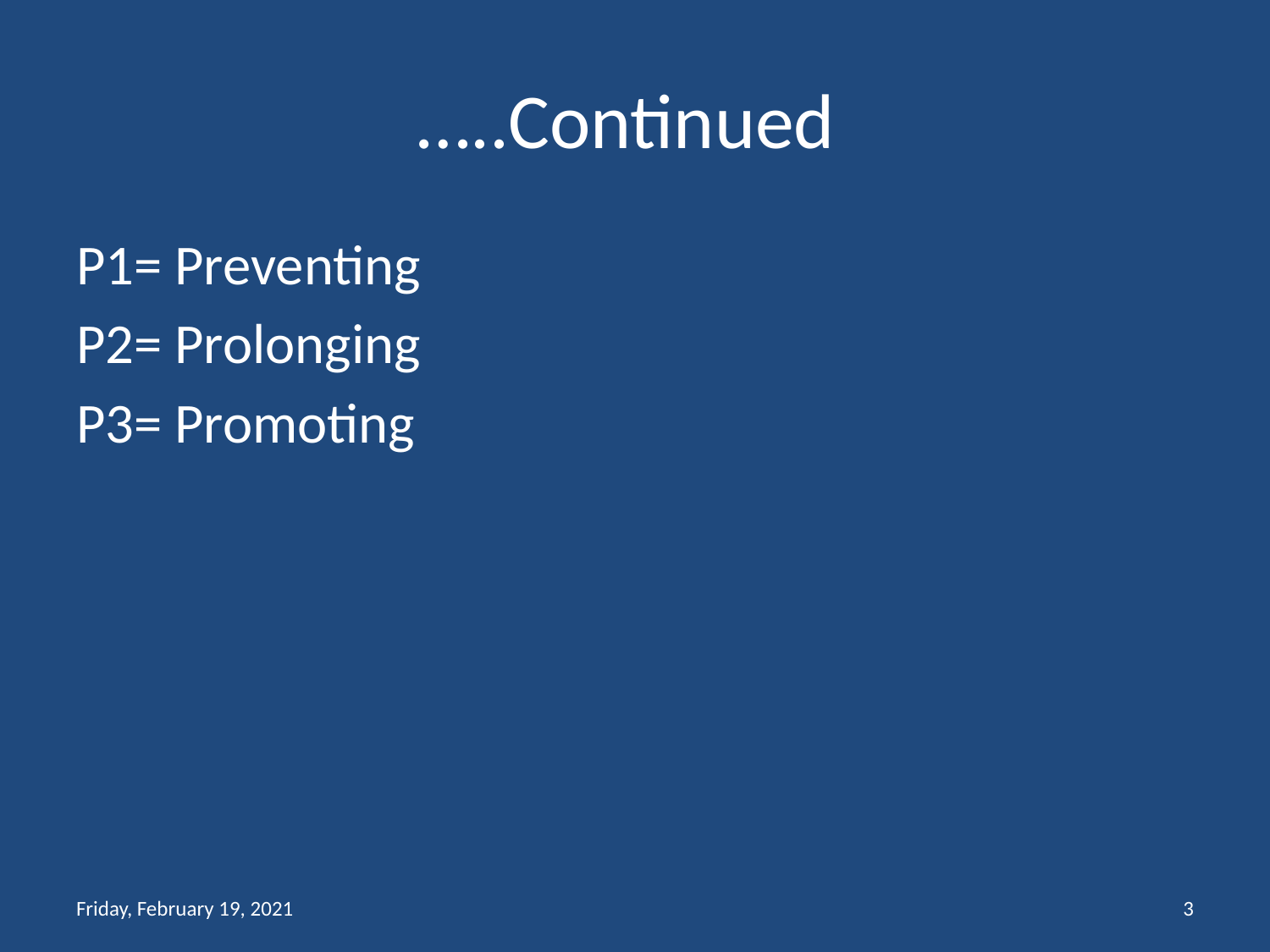

# …..Continued
P1= Preventing
P2= Prolonging
P3= Promoting
Friday, February 19, 2021
3